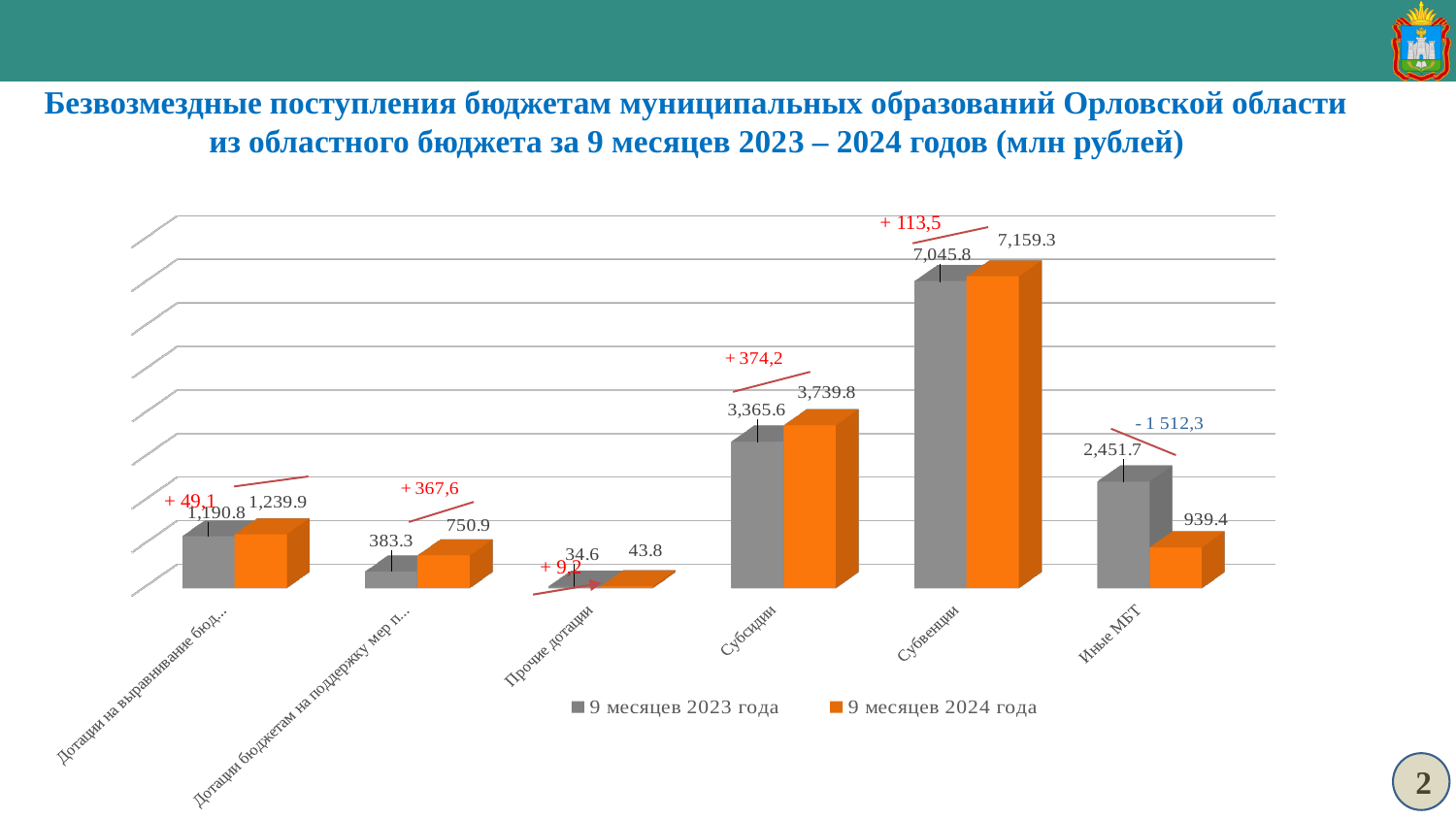

Безвозмездные поступления бюджетам муниципальных образований Орловской области из областного бюджета за 9 месяцев 2023 – 2024 годов (млн рублей)

[unsupported chart]

+ 113,5
 + 49,1
+ 9,2

2